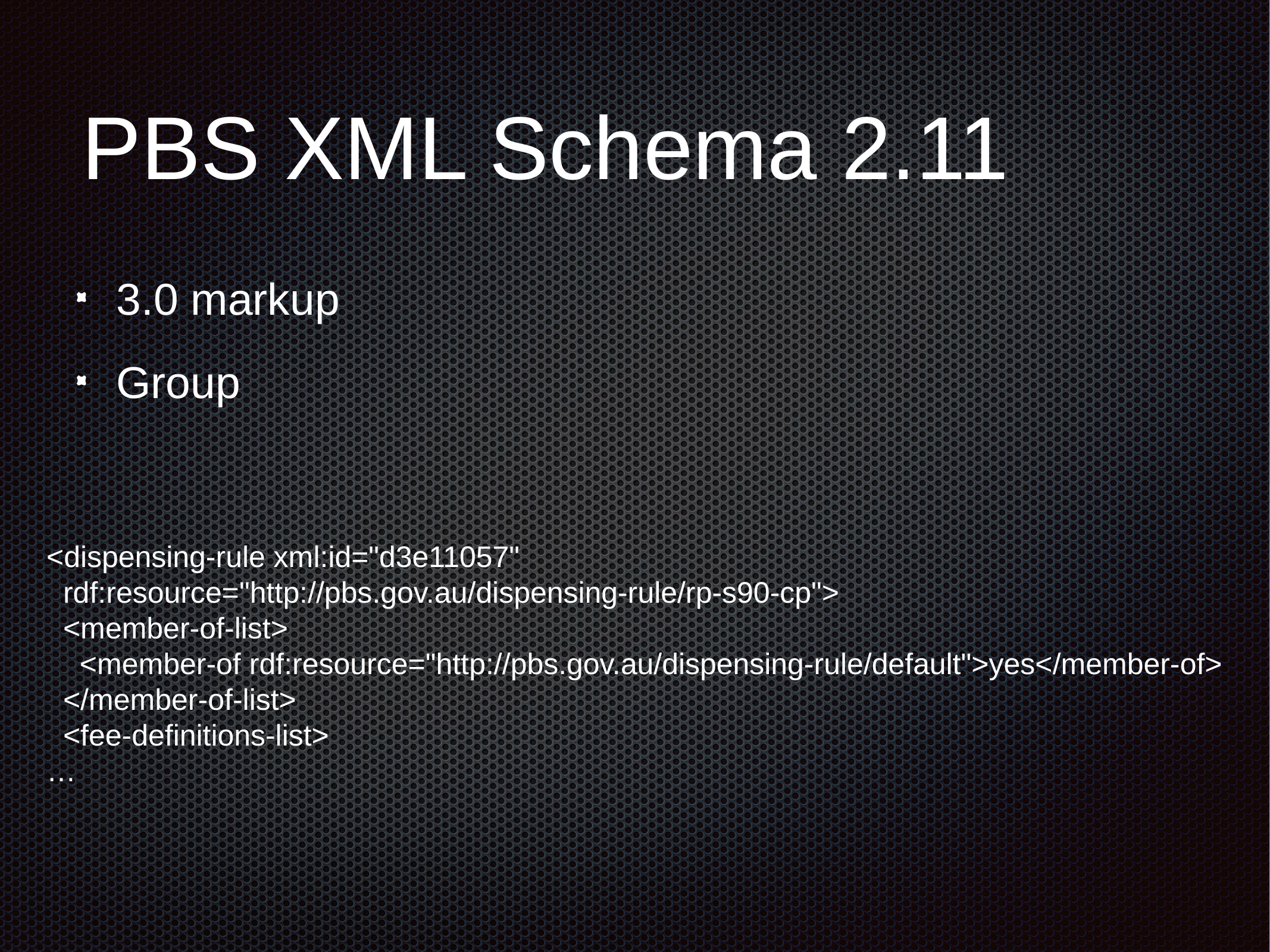

# PBS XML Schema 2.11
3.0 markup
Group
<dispensing-rule xml:id="d3e11057"
  rdf:resource="http://pbs.gov.au/dispensing-rule/rp-s90-cp">
  <member-of-list>
    <member-of rdf:resource="http://pbs.gov.au/dispensing-rule/default">yes</member-of>
  </member-of-list>
  <fee-definitions-list>
…